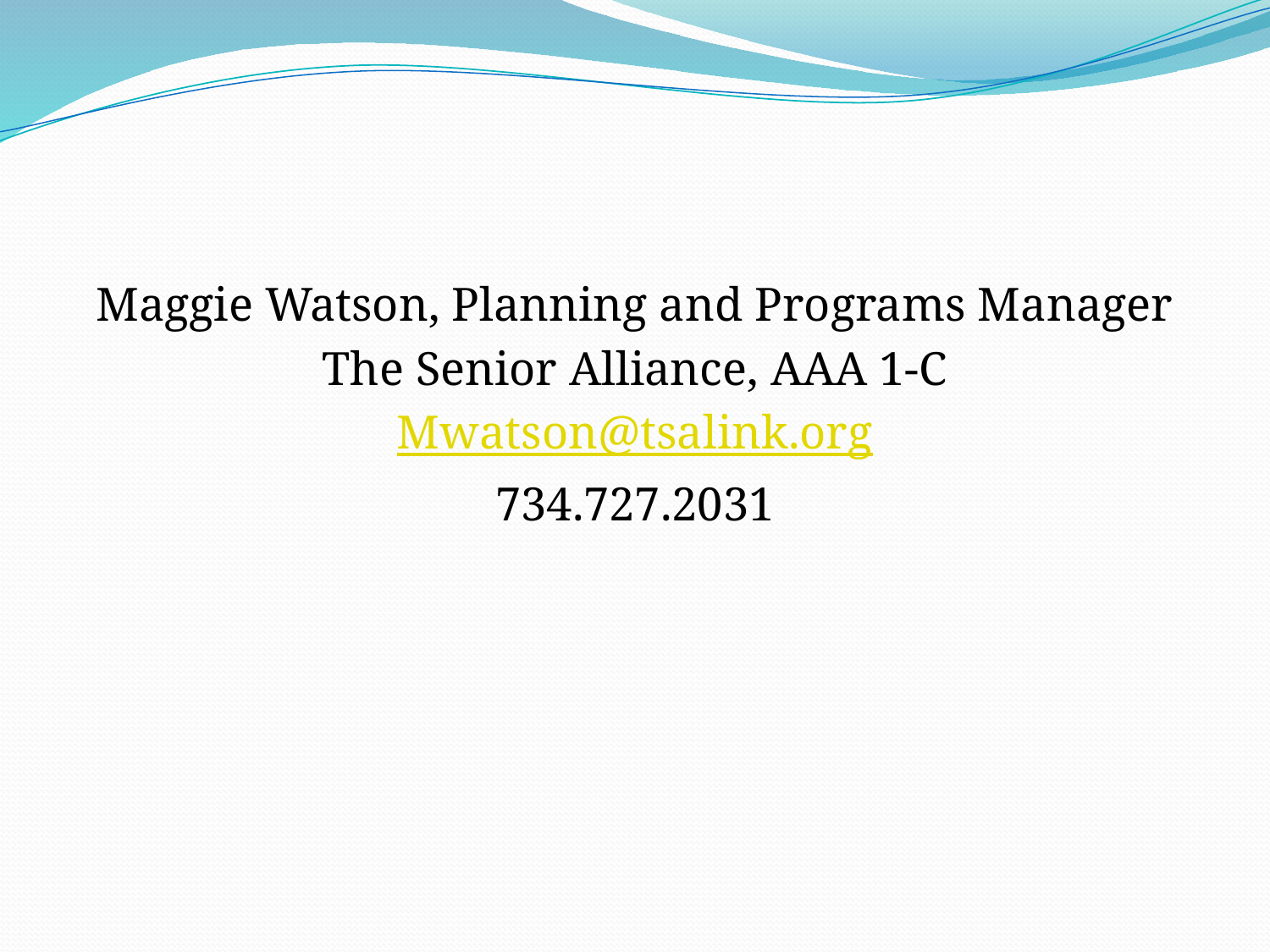

Maggie Watson, Planning and Programs Manager
The Senior Alliance, AAA 1-C
Mwatson@tsalink.org
734.727.2031